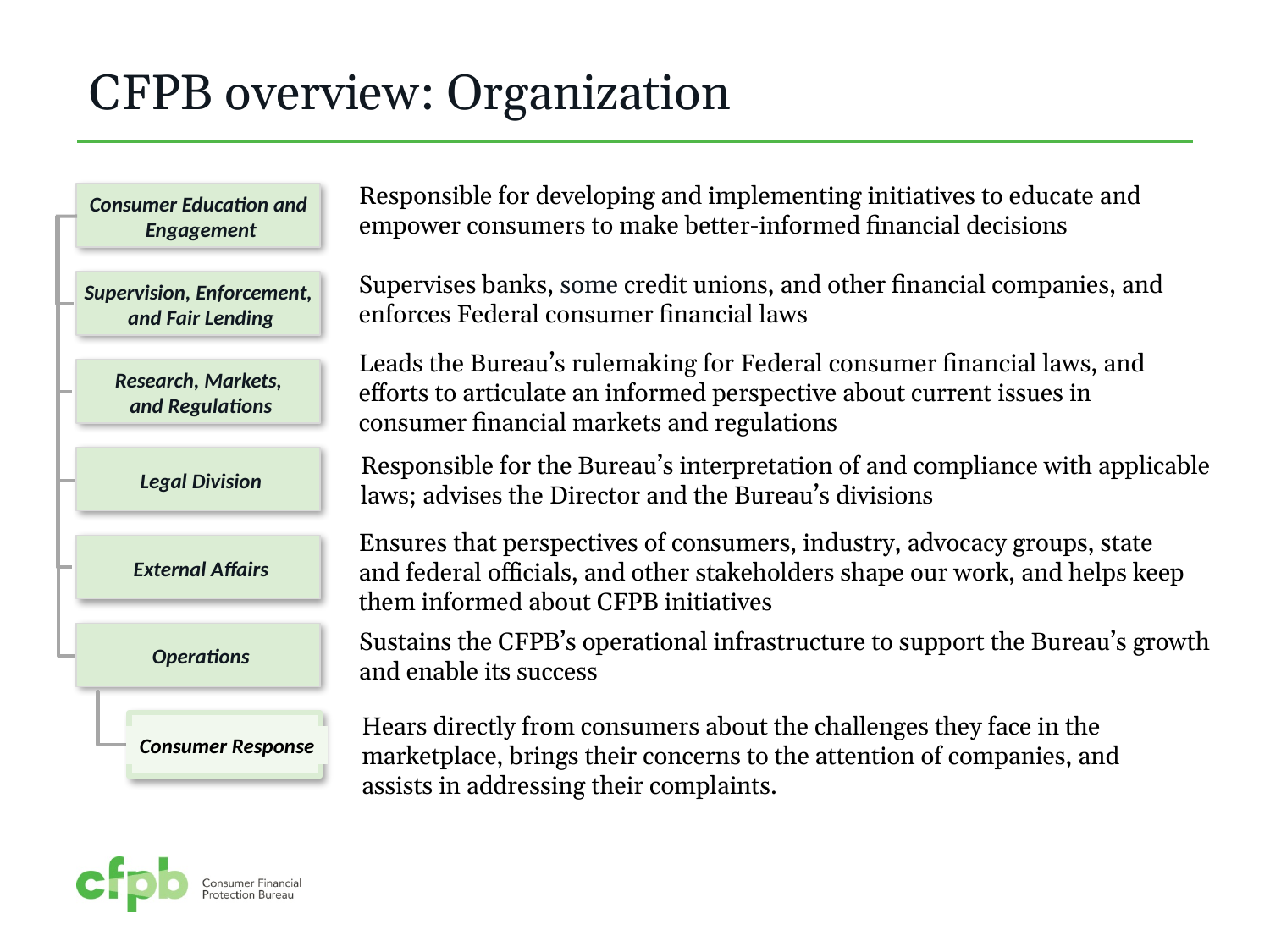

# CFPB overview: Organization

Consumer Education and
Engagement

Responsible for developing and implementing initiatives to educate and empower consumers to make better-informed financial decisions
Supervises banks, some credit unions, and other financial companies, and enforces Federal consumer financial laws

Supervision, Enforcement,
and Fair Lending
Leads the Bureau’s rulemaking for Federal consumer financial laws, and efforts to articulate an informed perspective about current issues in consumer financial markets and regulations

Research, Markets,
and Regulations
Responsible for the Bureau’s interpretation of and compliance with applicable laws; advises the Director and the Bureau’s divisions

Legal Division
Ensures that perspectives of consumers, industry, advocacy groups, state and federal officials, and other stakeholders shape our work, and helps keep them informed about CFPB initiatives

External Affairs
Sustains the CFPB’s operational infrastructure to support the Bureau’s growth and enable its success

Operations
Hears directly from consumers about the challenges they face in the marketplace, brings their concerns to the attention of companies, and assists in addressing their complaints.

Consumer Response